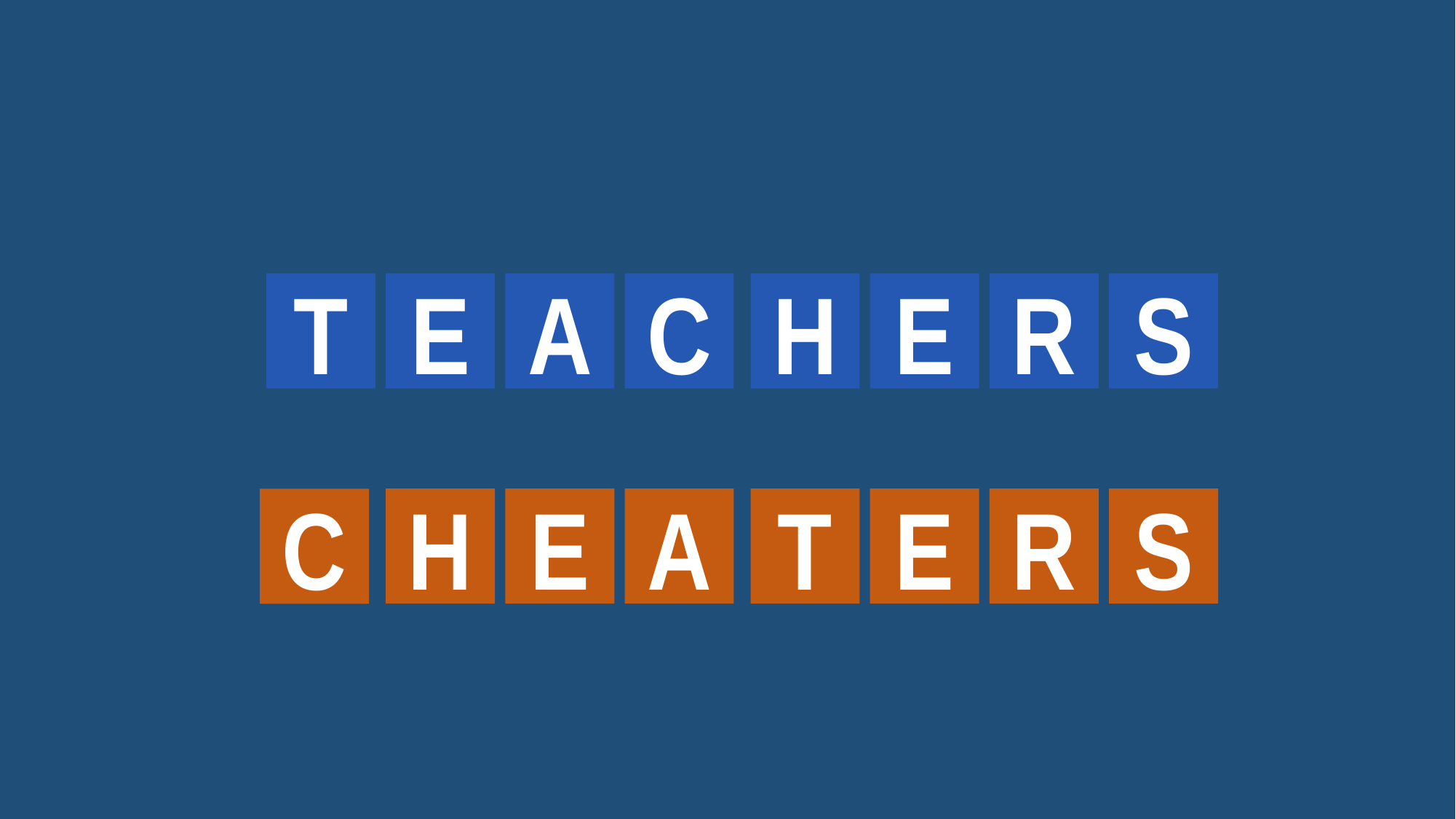

T
C
S
A
R
E
E
H
A
S
E
R
H
E
T
C